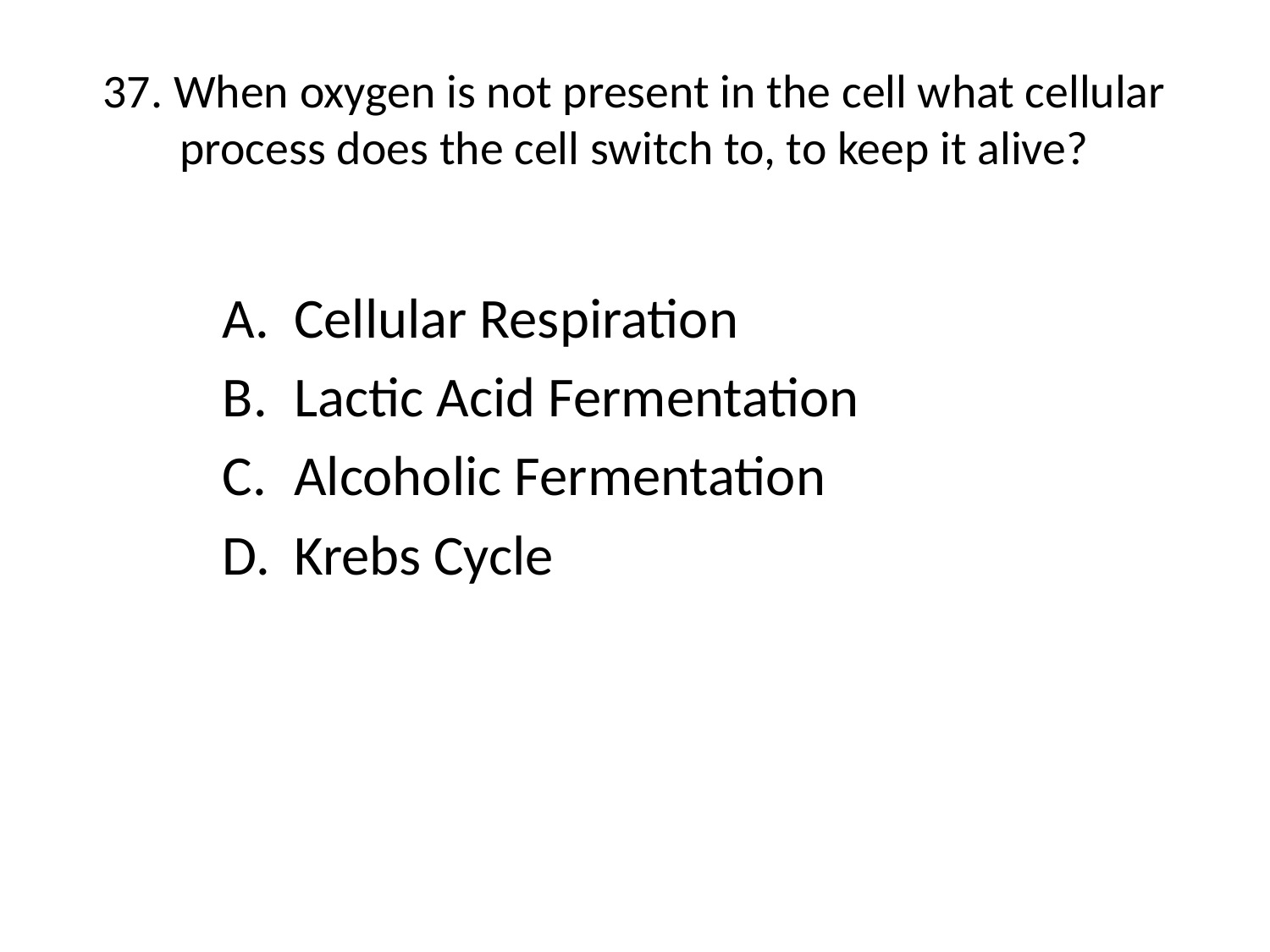

# 37. When oxygen is not present in the cell what cellular process does the cell switch to, to keep it alive?
Cellular Respiration
Lactic Acid Fermentation
Alcoholic Fermentation
Krebs Cycle